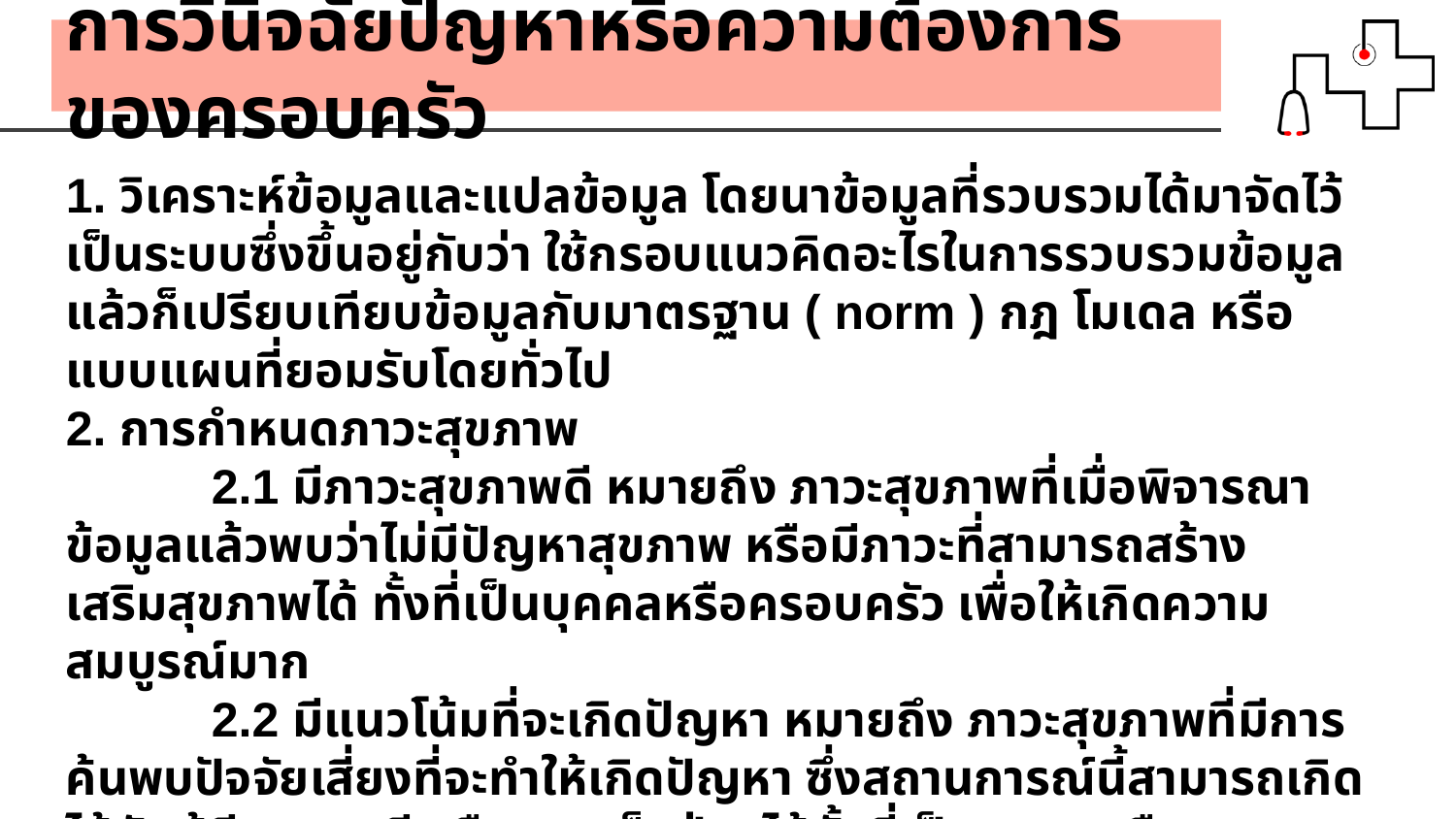

การวินิจฉัยปัญหาหรือความต้องการของครอบครัว
1. วิเคราะห์ข้อมูลและแปลข้อมูล โดยนาข้อมูลที่รวบรวมได้มาจัดไว้เป็นระบบซึ่งขึ้นอยู่กับว่า ใช้กรอบแนวคิดอะไรในการรวบรวมข้อมูล แล้วก็เปรียบเทียบข้อมูลกับมาตรฐาน ( norm ) กฎ โมเดล หรือ แบบแผนที่ยอมรับโดยทั่วไป
2. การกำหนดภาวะสุขภาพ
	2.1 มีภาวะสุขภาพดี หมายถึง ภาวะสุขภาพที่เมื่อพิจารณาข้อมูลแล้วพบว่าไม่มีปัญหาสุขภาพ หรือมีภาวะที่สามารถสร้างเสริมสุขภาพได้ ทั้งที่เป็นบุคคลหรือครอบครัว เพื่อให้เกิดความสมบูรณ์มาก
	2.2 มีแนวโน้มที่จะเกิดปัญหา หมายถึง ภาวะสุขภาพที่มีการค้นพบปัจจัยเสี่ยงที่จะทำให้เกิดปัญหา ซึ่งสถานการณ์นี้สามารถเกิดได้กับผู้มีสุขภาพดี หรือขณะเจ็บป่วยได้ทั้งที่เป็นบุคคลหรือครอบครัว เช่น สมาชิกในครอบครัวเสี่ยงต่อการเกิดอุบัติเหตุในบ้านเนื่องจาก โครงสร้างของบ้านไม่แข็งแรง